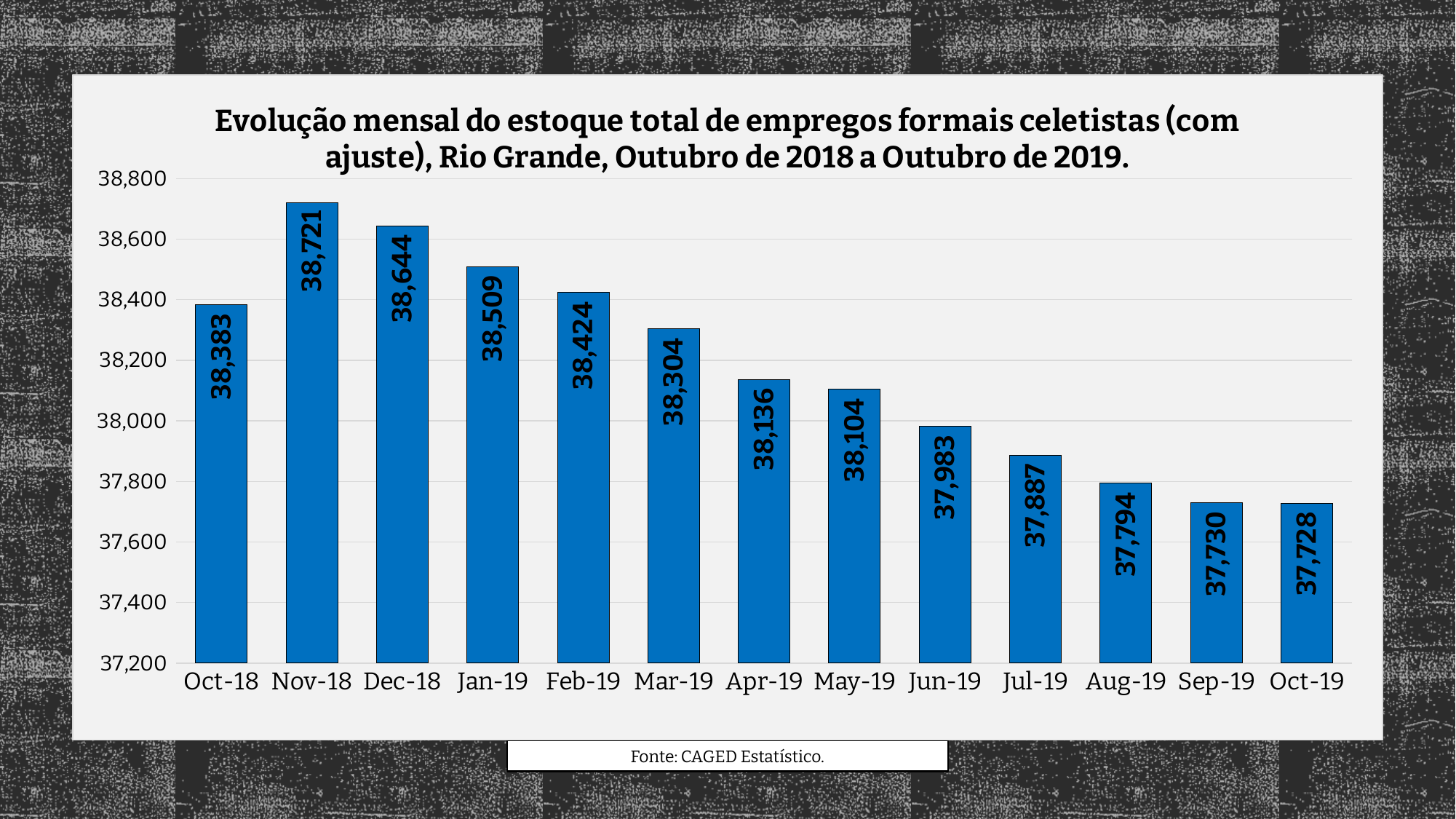

### Chart: Evolução mensal do estoque total de empregos formais celetistas (com ajuste), Rio Grande, Outubro de 2018 a Outubro de 2019.

| Category | ESTOQUE |
|---|---|
| 43374 | 38383.0 |
| 43405 | 38721.0 |
| 43435 | 38644.0 |
| 43466 | 38509.0 |
| 43497 | 38424.0 |
| 43525 | 38304.0 |
| 43556 | 38136.0 |
| 43586 | 38104.0 |
| 43617 | 37983.0 |
| 43647 | 37887.0 |
| 43678 | 37794.0 |
| 43709 | 37730.0 |
| 43739 | 37728.0 |
Fonte: CAGED Estatístico.